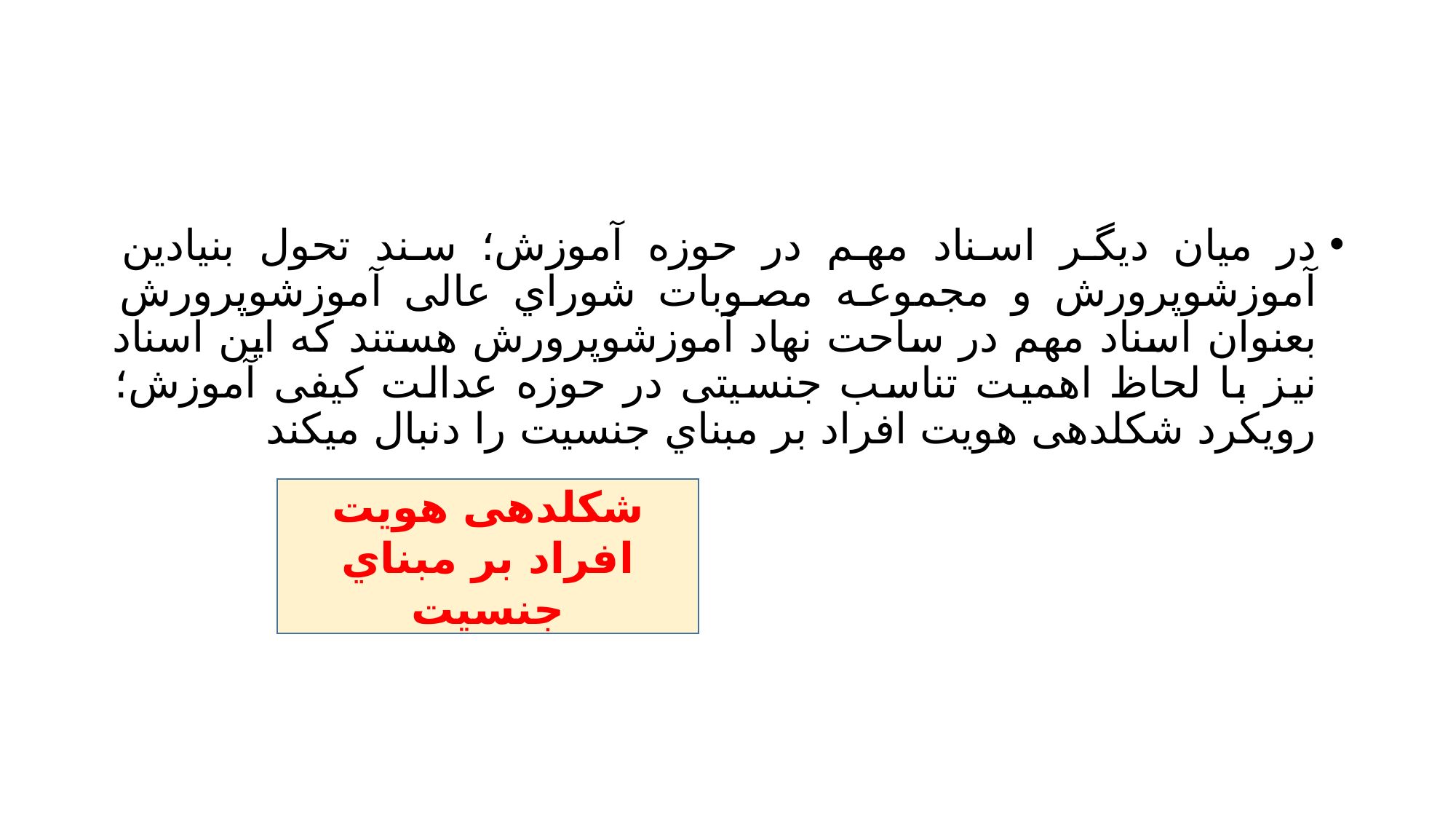

#
در میان دیگر اسناد مهم در حوزه آموزش؛ سند تحول بنیادین آموزشوپرورش و مجموعه مصوبات شوراي عالی آموزشوپرورش بعنوان اسناد مهم در ساحت نهاد آموزشوپرورش هستند که این اسناد نیز با لحاظ اهمیت تناسب جنسیتی در حوزه عدالت کیفی آموزش؛ رویکرد شکلدهی هویت افراد بر مبناي جنسیت را دنبال میکند

شکلدهی هویت افراد بر مبناي جنسیت